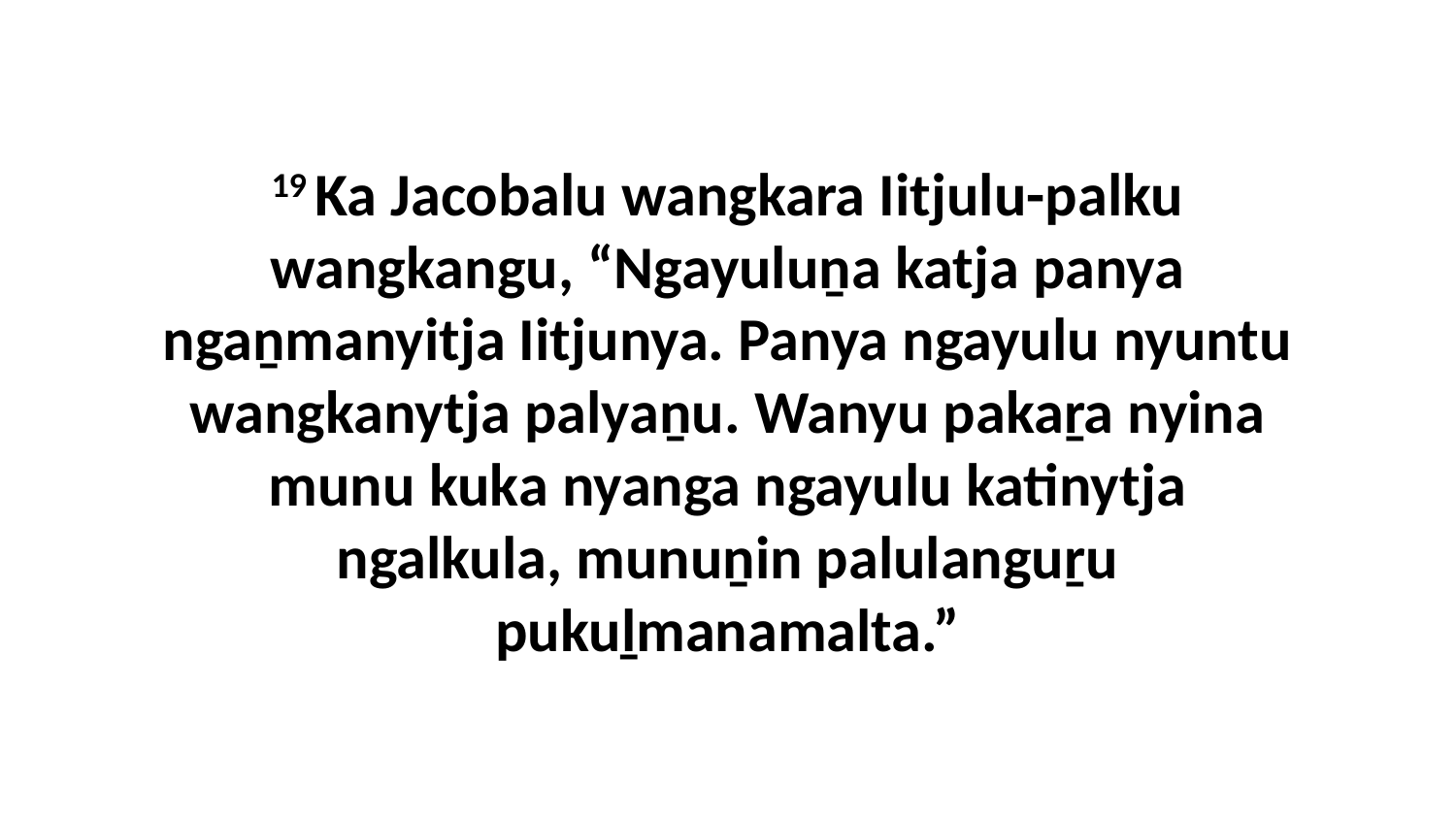

19 Ka Jacobalu wangkara Iitjulu-palku wangkangu, “Ngayuluṉa katja panya ngaṉmanyitja Iitjunya. Panya ngayulu nyuntu wangkanytja palyaṉu. Wanyu pakaṟa nyina munu kuka nyanga ngayulu katinytja ngalkula, munuṉin palulanguṟu pukuḻmanamalta.”